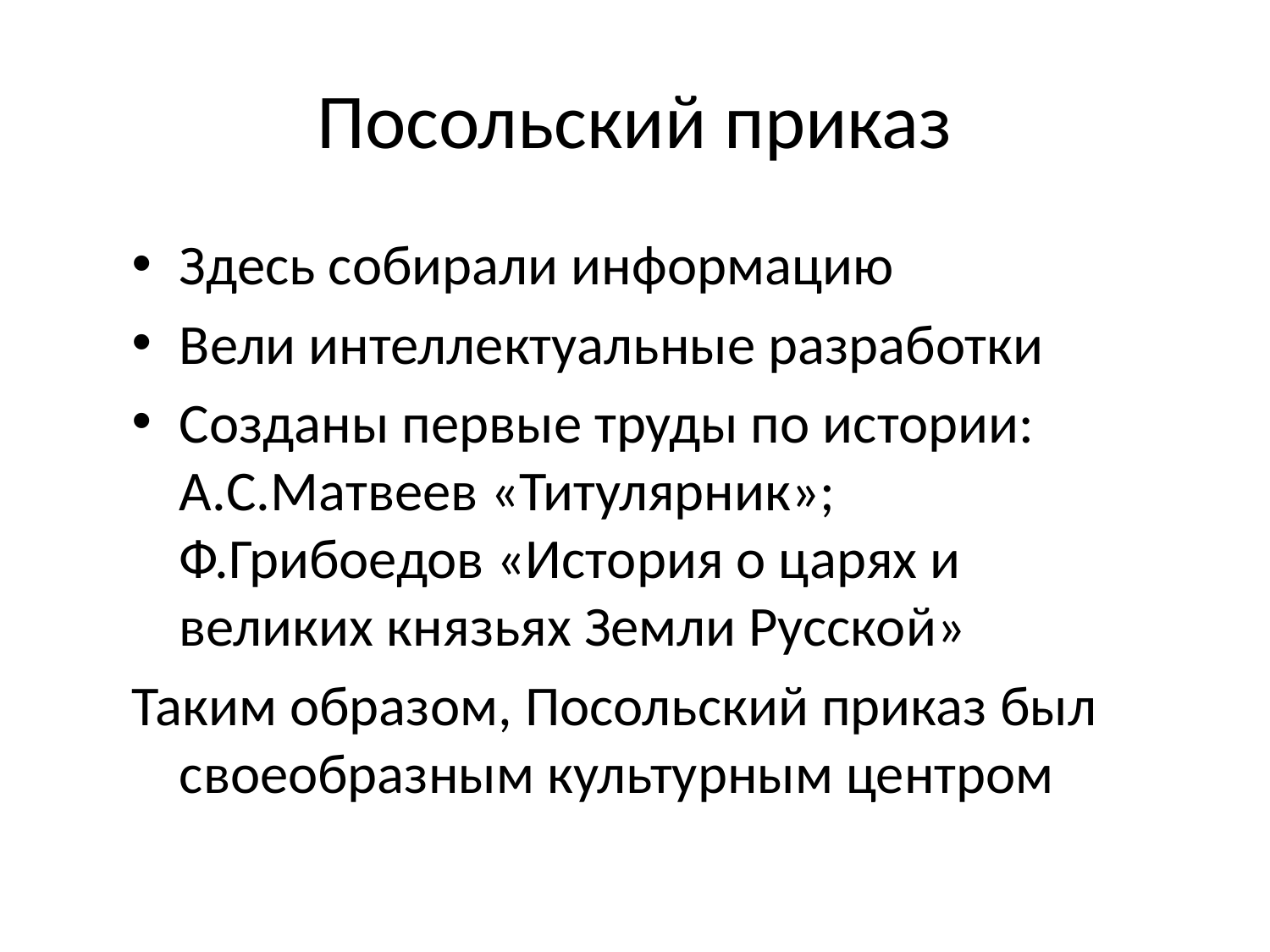

# Посольский приказ
Здесь собирали информацию
Вели интеллектуальные разработки
Созданы первые труды по истории:  А.С.Матвеев «Титулярник»; Ф.Грибоедов «История о царях и великих князьях Земли Русской»
Таким образом, Посольский приказ был своеобразным культурным центром